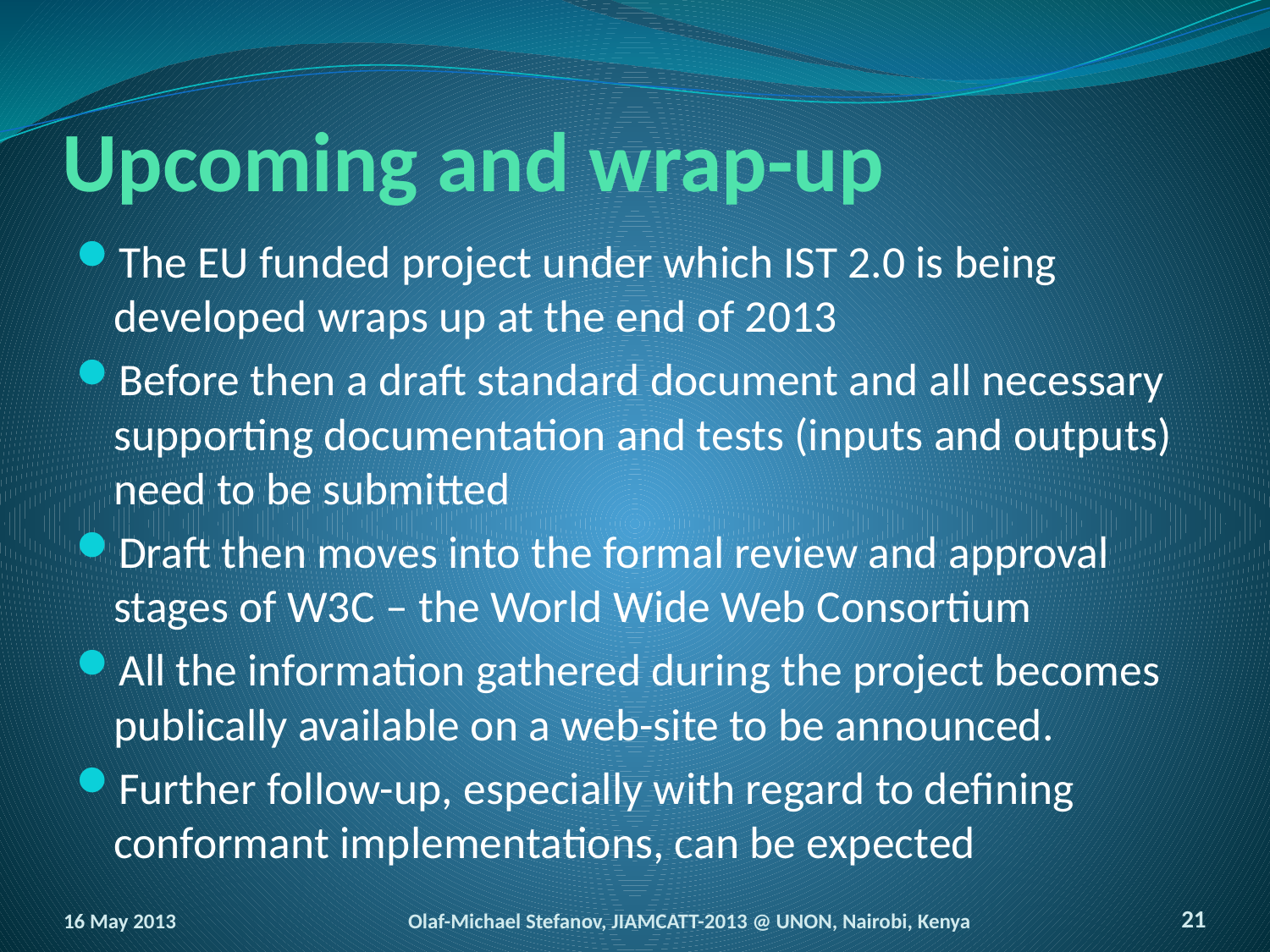

# Upcoming and wrap-up
The EU funded project under which IST 2.0 is being developed wraps up at the end of 2013
Before then a draft standard document and all necessary supporting documentation and tests (inputs and outputs) need to be submitted
Draft then moves into the formal review and approval stages of W3C – the World Wide Web Consortium
All the information gathered during the project becomes publically available on a web-site to be announced.
Further follow-up, especially with regard to defining conformant implementations, can be expected
16 May 2013
Olaf-Michael Stefanov, JIAMCATT-2013 @ UNON, Nairobi, Kenya
21